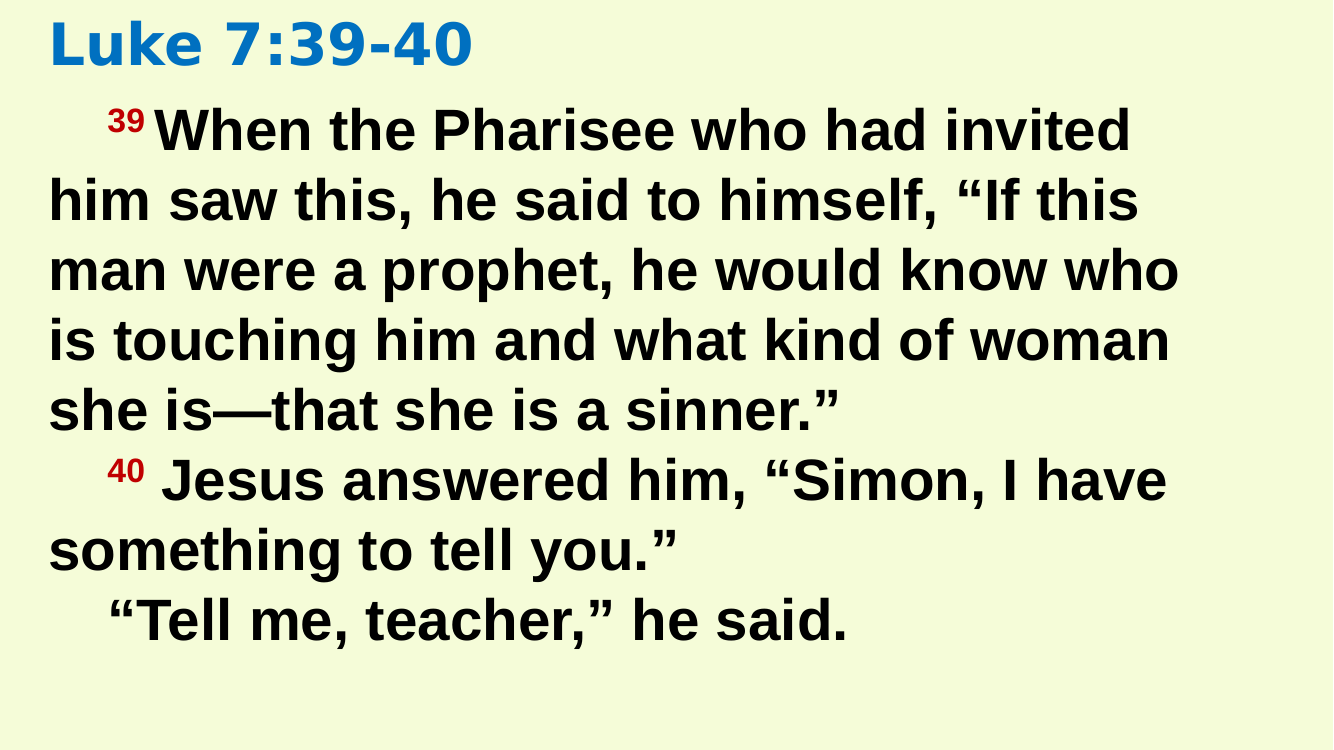

Luke 7:39-40
39 When the Pharisee who had invited him saw this, he said to himself, “If this man were a prophet, he would know who is touching him and what kind of woman she is—that she is a sinner.”
40 Jesus answered him, “Simon, I have something to tell you.”
“Tell me, teacher,” he said.